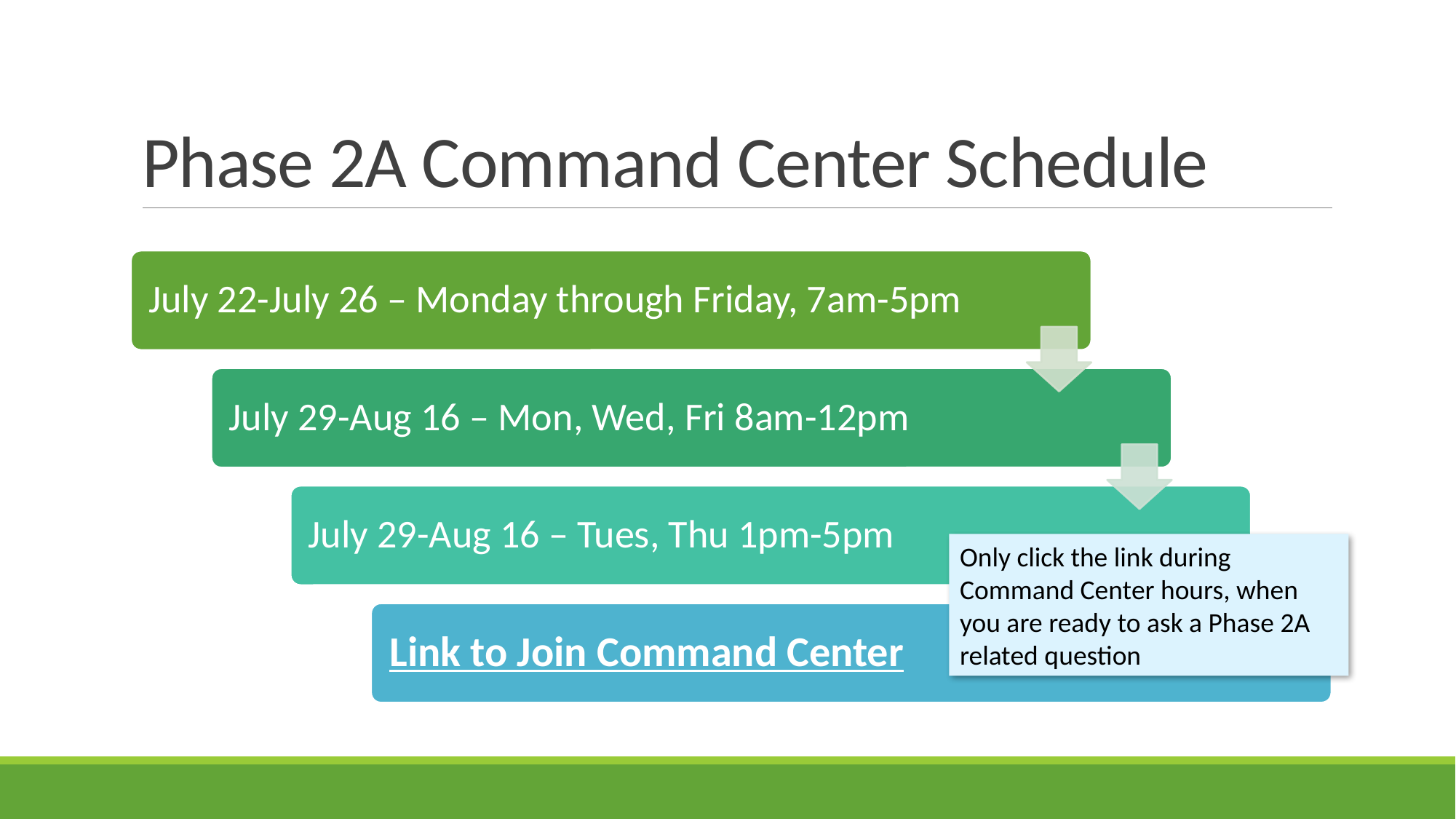

# Phase 2A Command Center Schedule
July 22-July 26 – Monday through Friday, 7am-5pm
July 29-Aug 16 – Mon, Wed, Fri 8am-12pm
July 29-Aug 16 – Tues, Thu 1pm-5pm
Link to Join Command Center

Only click the link during Command Center hours, when you are ready to ask a Phase 2A related question